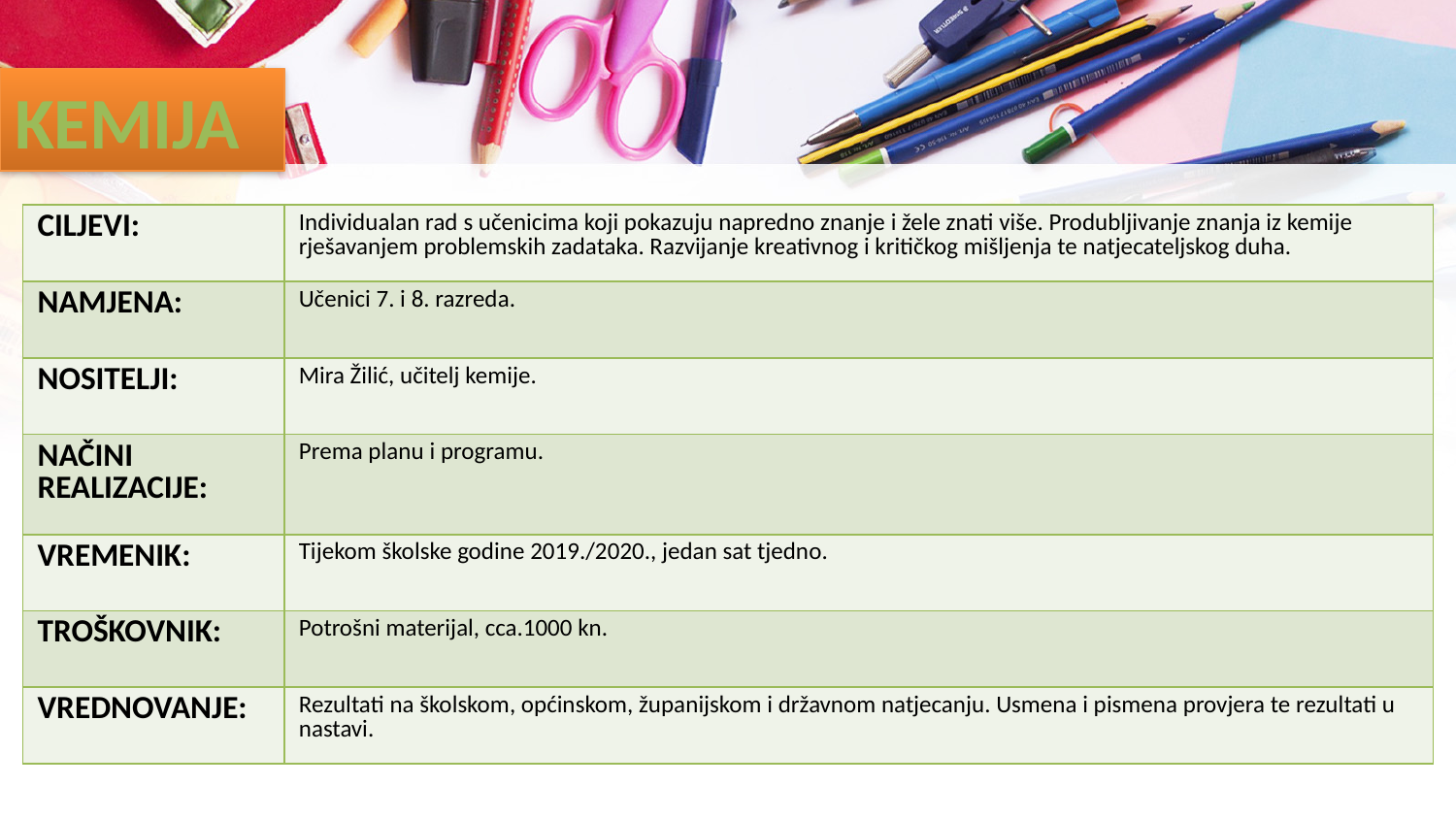

# KEMIJA
| CILJEVI: | Individualan rad s učenicima koji pokazuju napredno znanje i žele znati više. Produbljivanje znanja iz kemije rješavanjem problemskih zadataka. Razvijanje kreativnog i kritičkog mišljenja te natjecateljskog duha. |
| --- | --- |
| NAMJENA: | Učenici 7. i 8. razreda. |
| NOSITELJI: | Mira Žilić, učitelj kemije. |
| NAČINI REALIZACIJE: | Prema planu i programu. |
| VREMENIK: | Tijekom školske godine 2019./2020., jedan sat tjedno. |
| TROŠKOVNIK: | Potrošni materijal, cca.1000 kn. |
| VREDNOVANJE: | Rezultati na školskom, općinskom, županijskom i državnom natjecanju. Usmena i pismena provjera te rezultati u nastavi. |